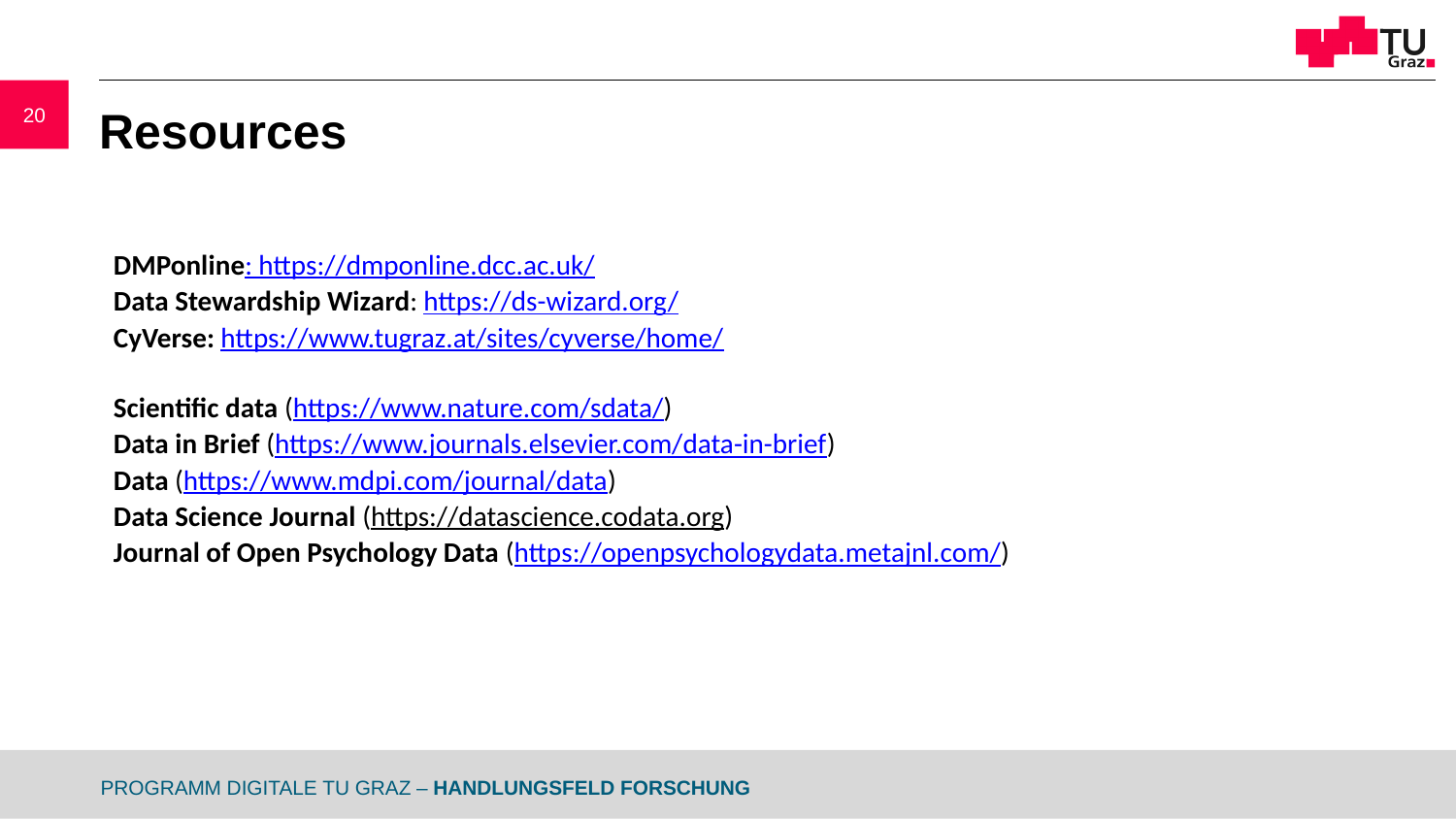

20
# Resources
DMPonline: https://dmponline.dcc.ac.uk/
Data Stewardship Wizard: https://ds-wizard.org/
CyVerse: https://www.tugraz.at/sites/cyverse/home/

Scientific data (https://www.nature.com/sdata/)
Data in Brief (https://www.journals.elsevier.com/data-in-brief)
Data (https://www.mdpi.com/journal/data)
Data Science Journal (https://datascience.codata.org)
Journal of Open Psychology Data (https://openpsychologydata.metajnl.com/)